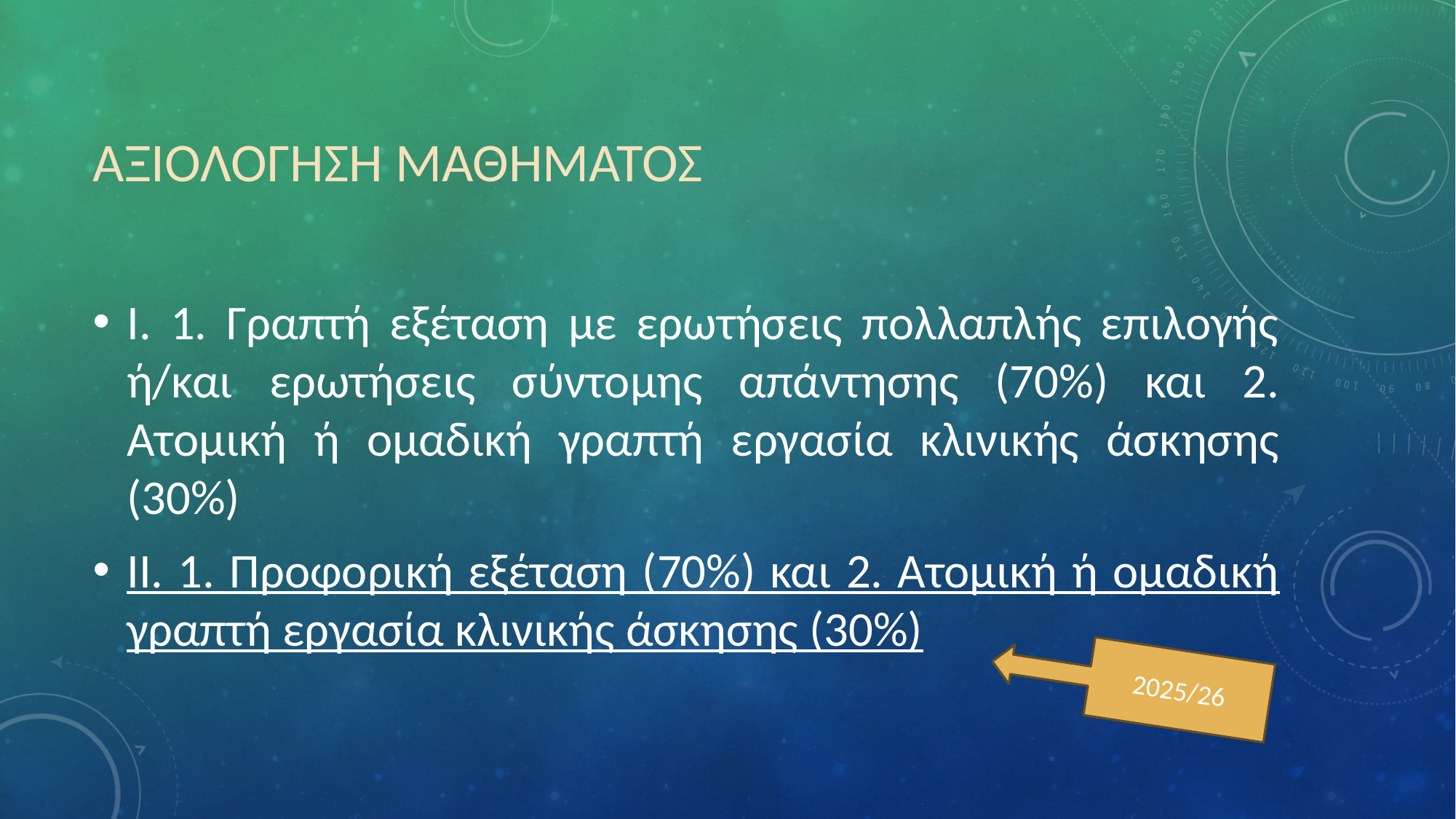

# ΑΞΙΟΛΟΓΗΣΗ ΜΑΘΗΜΑΤΟΣ
Ι. 1. Γραπτή εξέταση με ερωτήσεις πολλαπλής επιλογής ή/και ερωτήσεις σύντομης απάντησης (70%) και 2. Ατομική ή ομαδική γραπτή εργασία κλινικής άσκησης (30%)
ΙΙ. 1. Προφορική εξέταση (70%) και 2. Ατομική ή ομαδική γραπτή εργασία κλινικής άσκησης (30%)
2025/26